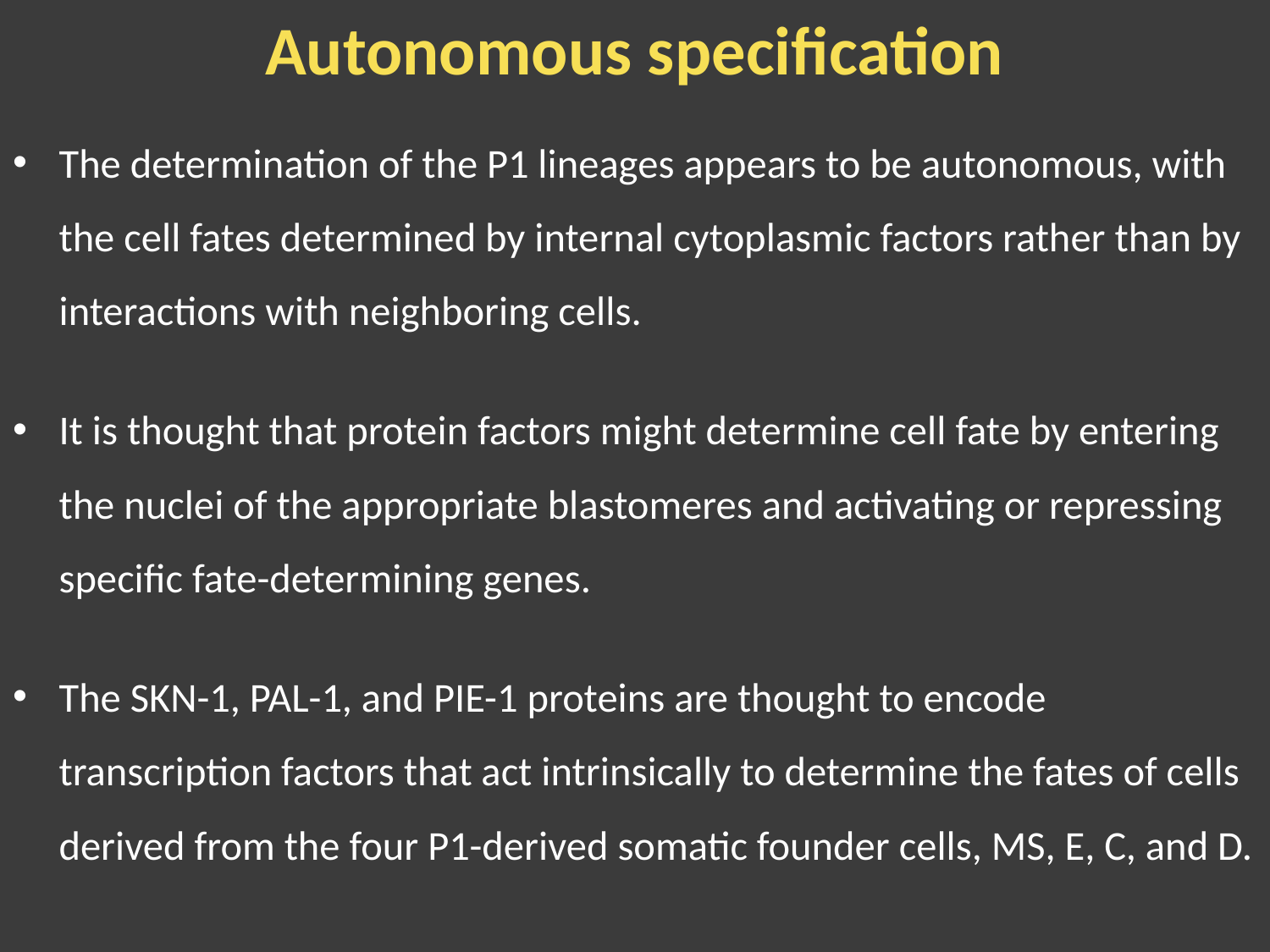

# Autonomous specification
The determination of the P1 lineages appears to be autonomous, with the cell fates determined by internal cytoplasmic factors rather than by interactions with neighboring cells.

It is thought that protein factors might determine cell fate by entering the nuclei of the appropriate blastomeres and activating or repressing specific fate-determining genes.

The SKN-1, PAL-1, and PIE-1 proteins are thought to encode transcription factors that act intrinsically to determine the fates of cells derived from the four P1-derived somatic founder cells, MS, E, C, and D.